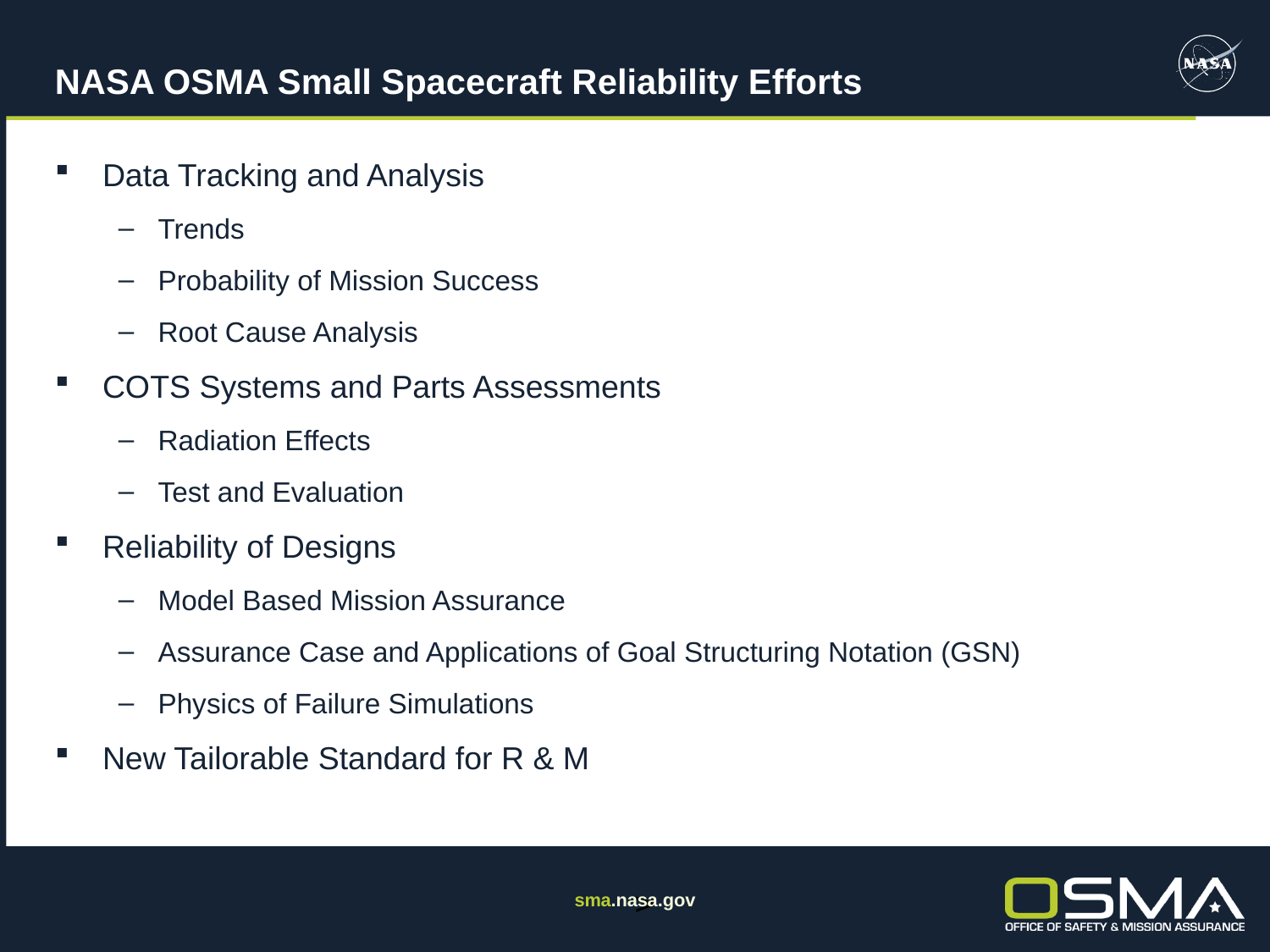

# NASA OSMA Small Spacecraft Reliability Efforts
Data Tracking and Analysis
Trends
Probability of Mission Success
Root Cause Analysis
COTS Systems and Parts Assessments
Radiation Effects
Test and Evaluation
Reliability of Designs
Model Based Mission Assurance
Assurance Case and Applications of Goal Structuring Notation (GSN)
Physics of Failure Simulations
New Tailorable Standard for R & M